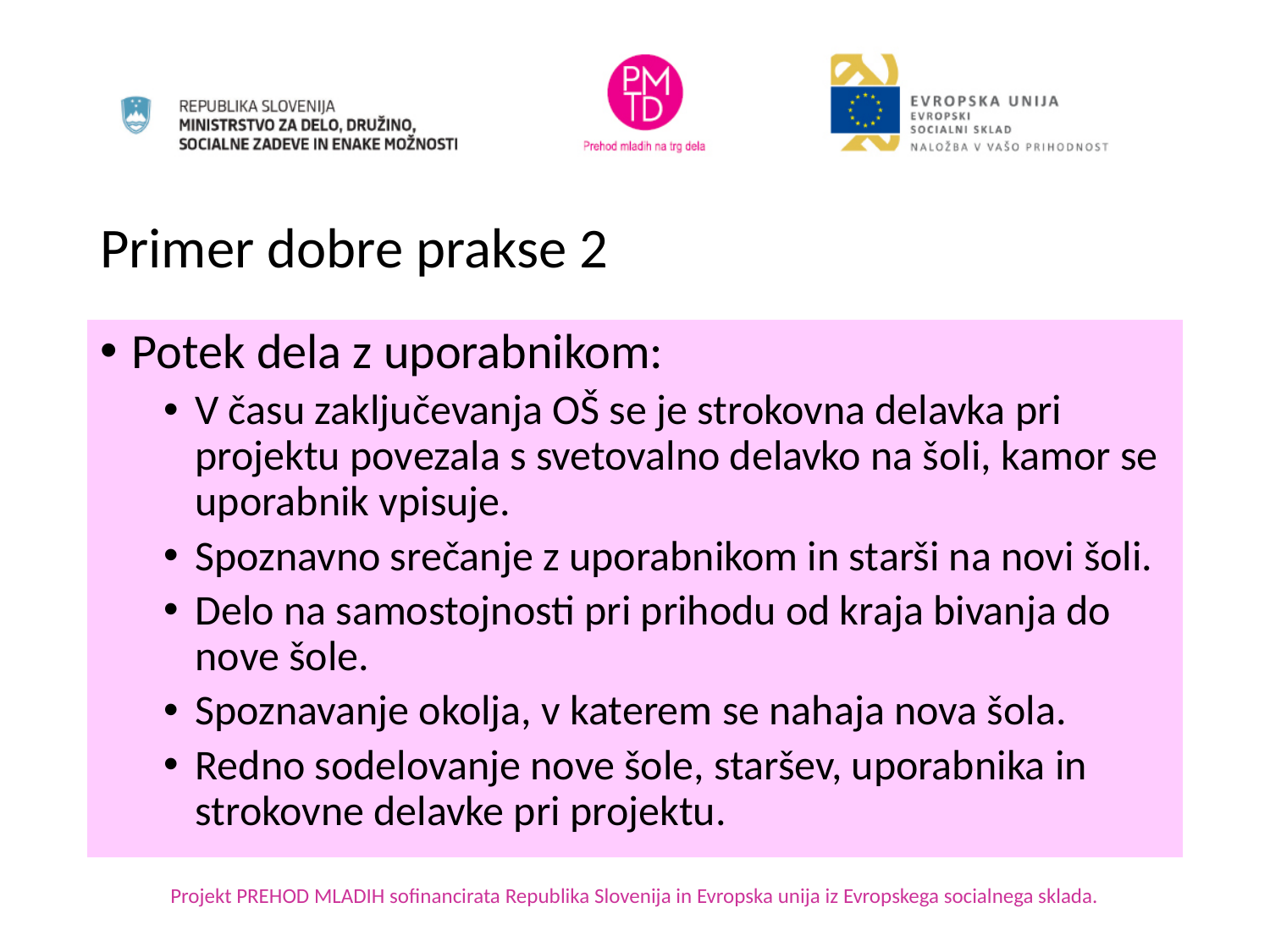

# Primer dobre prakse 2
Potek dela z uporabnikom:
V času zaključevanja OŠ se je strokovna delavka pri projektu povezala s svetovalno delavko na šoli, kamor se uporabnik vpisuje.
Spoznavno srečanje z uporabnikom in starši na novi šoli.
Delo na samostojnosti pri prihodu od kraja bivanja do nove šole.
Spoznavanje okolja, v katerem se nahaja nova šola.
Redno sodelovanje nove šole, staršev, uporabnika in strokovne delavke pri projektu.
Projekt PREHOD MLADIH sofinancirata Republika Slovenija in Evropska unija iz Evropskega socialnega sklada.